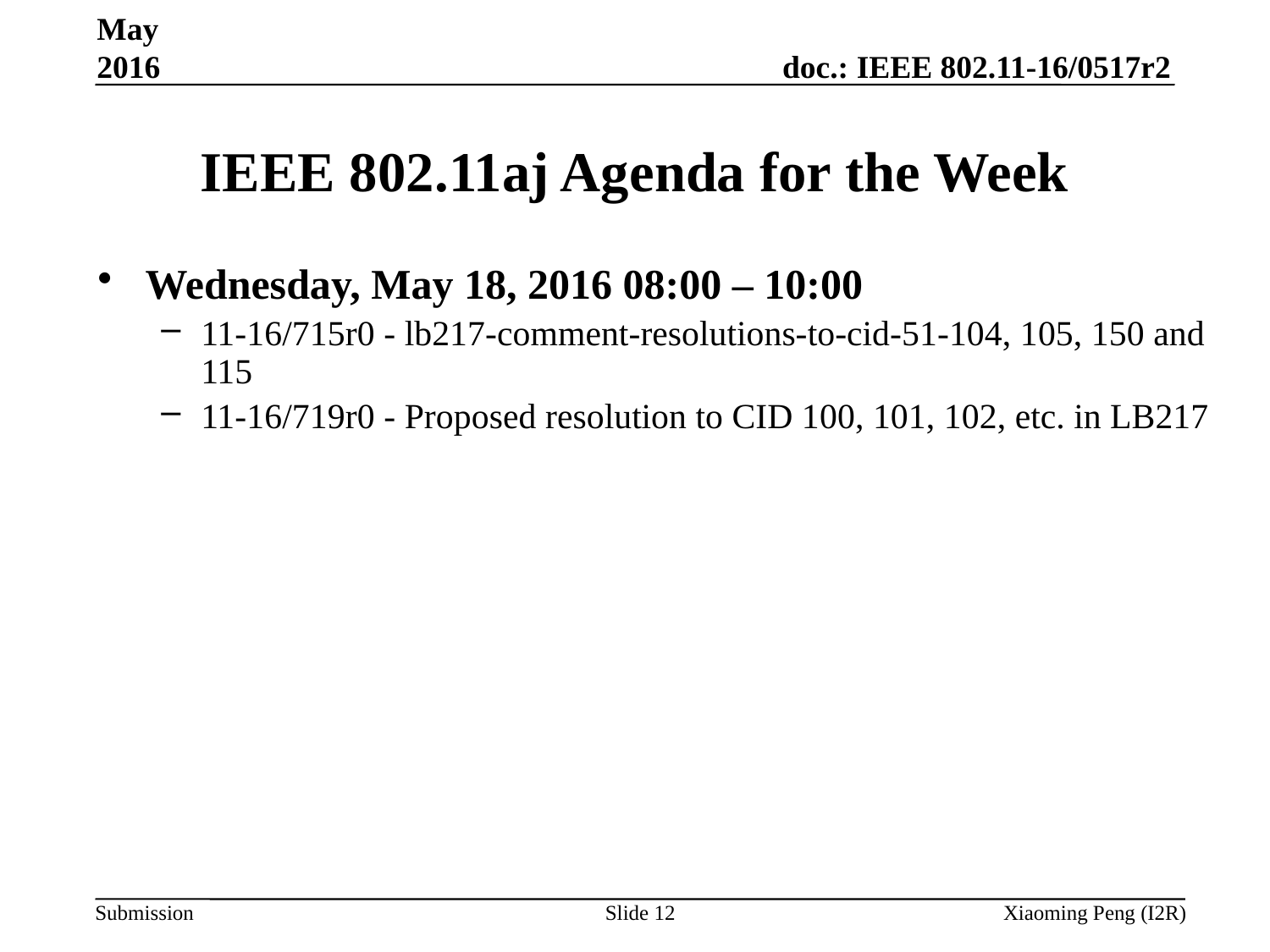

May 2016
# IEEE 802.11aj Agenda for the Week
Wednesday, May 18, 2016 08:00 – 10:00
11-16/715r0 - lb217-comment-resolutions-to-cid-51-104, 105, 150 and 115
11-16/719r0 - Proposed resolution to CID 100, 101, 102, etc. in LB217

Slide 12
Xiaoming Peng (I2R)